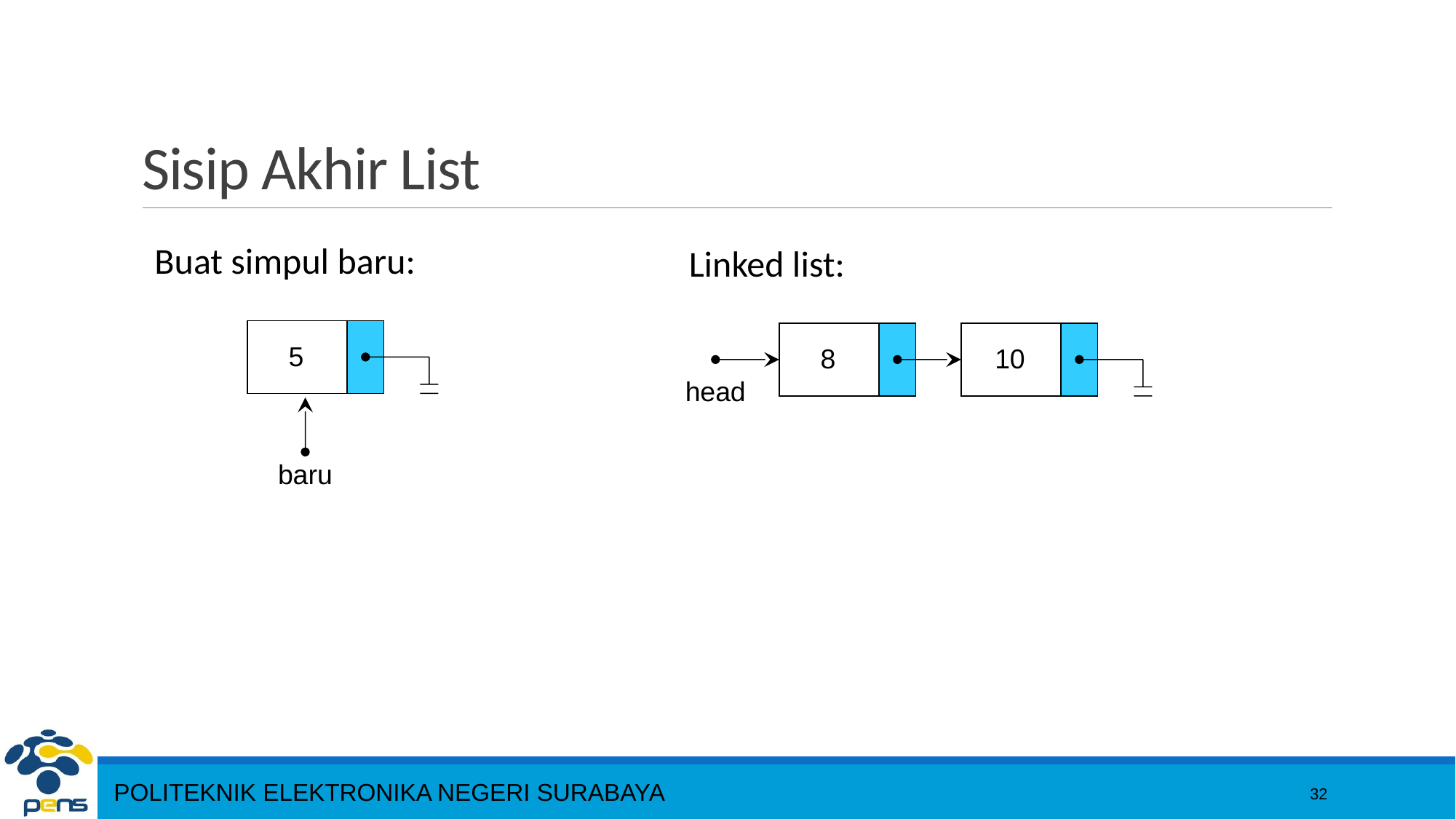

# Sisip Akhir List
Buat simpul baru:
Linked list:

5

baru

8
10

head

32